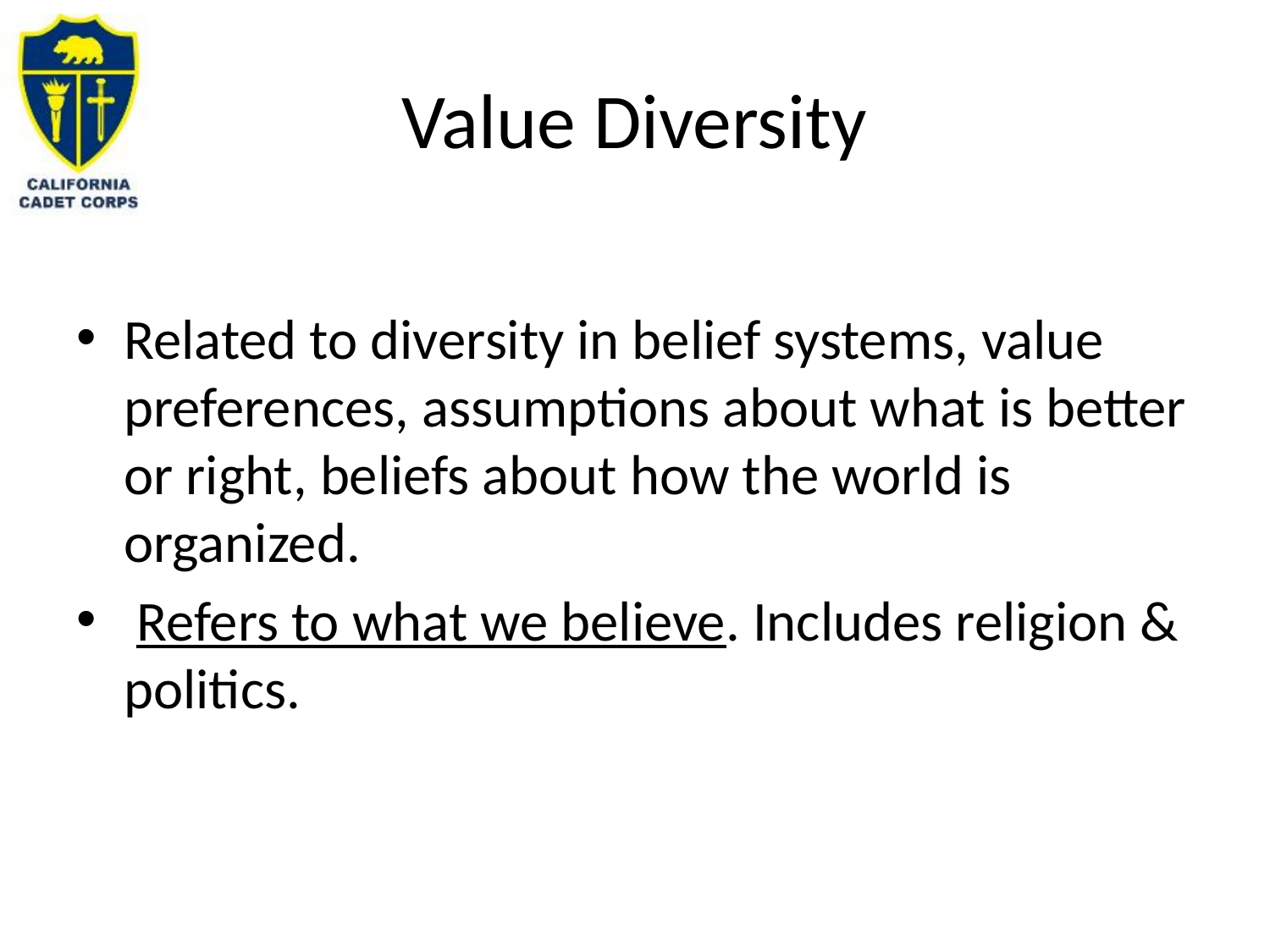

# Value Diversity
Related to diversity in belief systems, value preferences, assumptions about what is better or right, beliefs about how the world is organized.
 Refers to what we believe. Includes religion & politics.